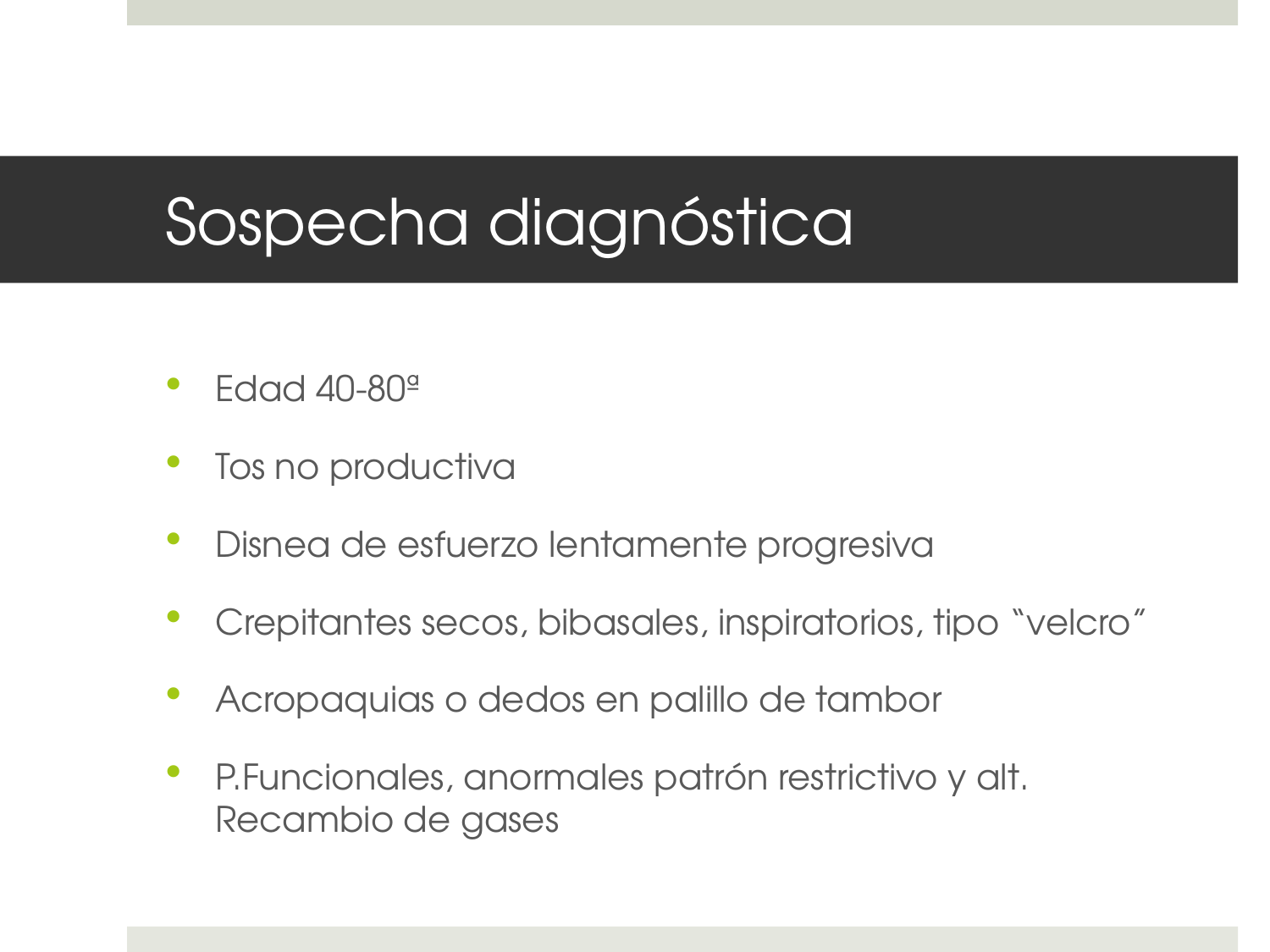

# Sospecha diagnóstica
Edad 40-80ª
Tos no productiva
Disnea de esfuerzo lentamente progresiva
Crepitantes secos, bibasales, inspiratorios, tipo “velcro”
Acropaquias o dedos en palillo de tambor
P.Funcionales, anormales patrón restrictivo y alt. Recambio de gases